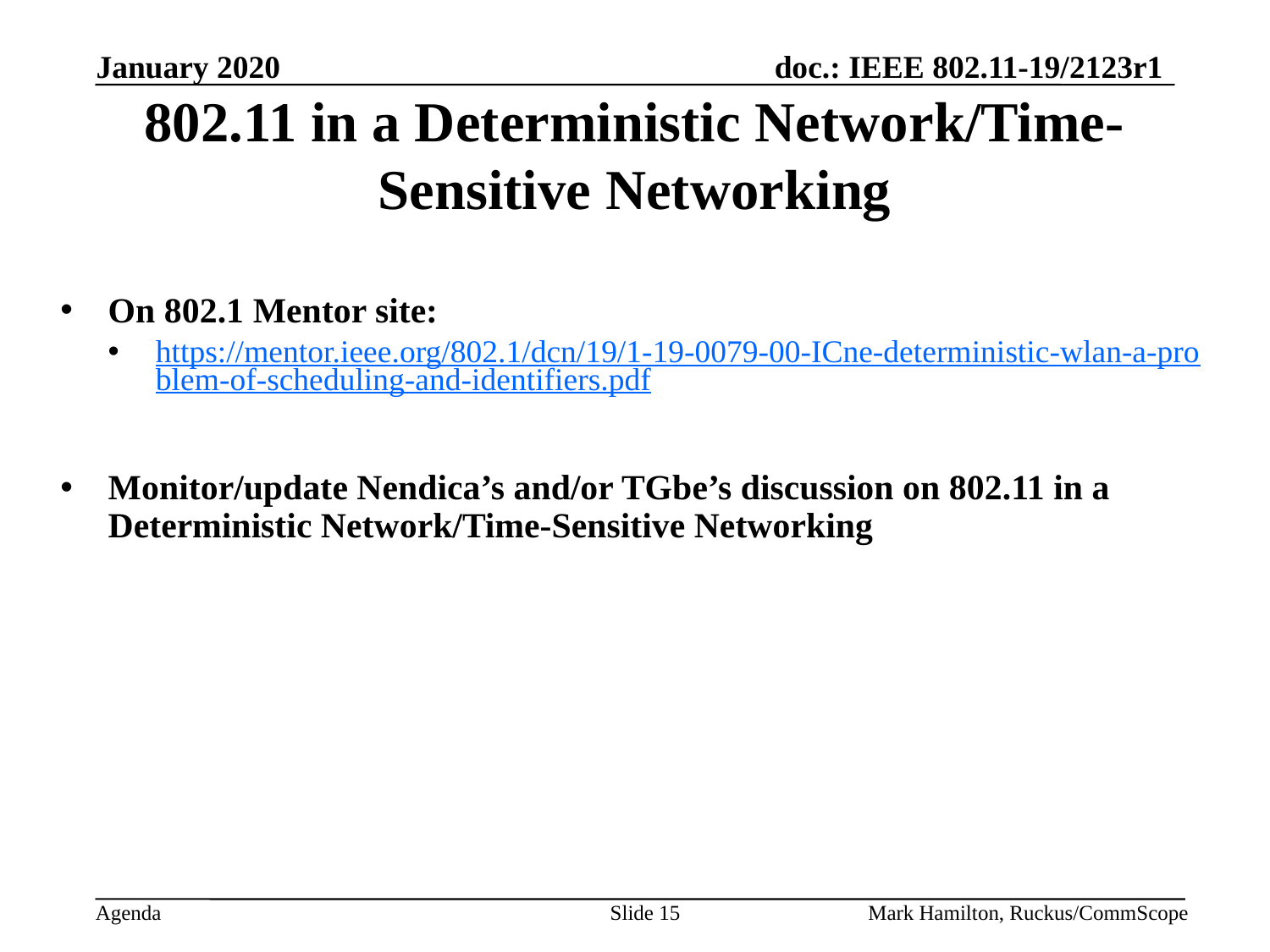

# 802.11 in a Deterministic Network/Time-Sensitive Networking
On 802.1 Mentor site:
https://mentor.ieee.org/802.1/dcn/19/1-19-0079-00-ICne-deterministic-wlan-a-problem-of-scheduling-and-identifiers.pdf

Monitor/update Nendica’s and/or TGbe’s discussion on 802.11 in a Deterministic Network/Time-Sensitive Networking